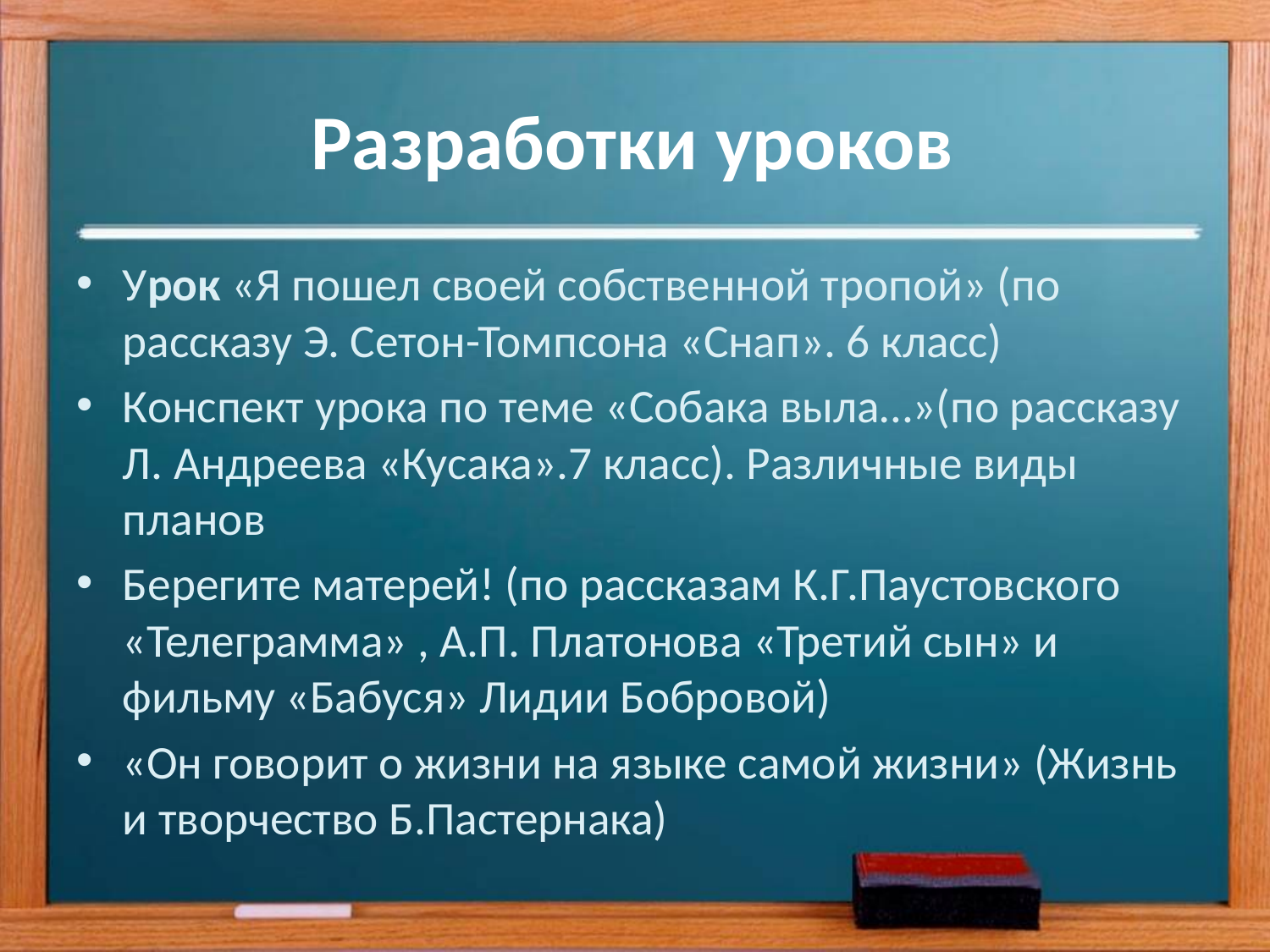

# Разработки уроков
Урок «Я пошел своей собственной тропой» (по рассказу Э. Сетон-Томпсона «Снап». 6 класс)
Конспект урока по теме «Собака выла…»(по рассказу Л. Андреева «Кусака».7 класс). Различные виды планов
Берегите матерей! (по рассказам К.Г.Паустовского «Телеграмма» , А.П. Платонова «Третий сын» и фильму «Бабуся» Лидии Бобровой)
«Он говорит о жизни на языке самой жизни» (Жизнь и творчество Б.Пастернака)